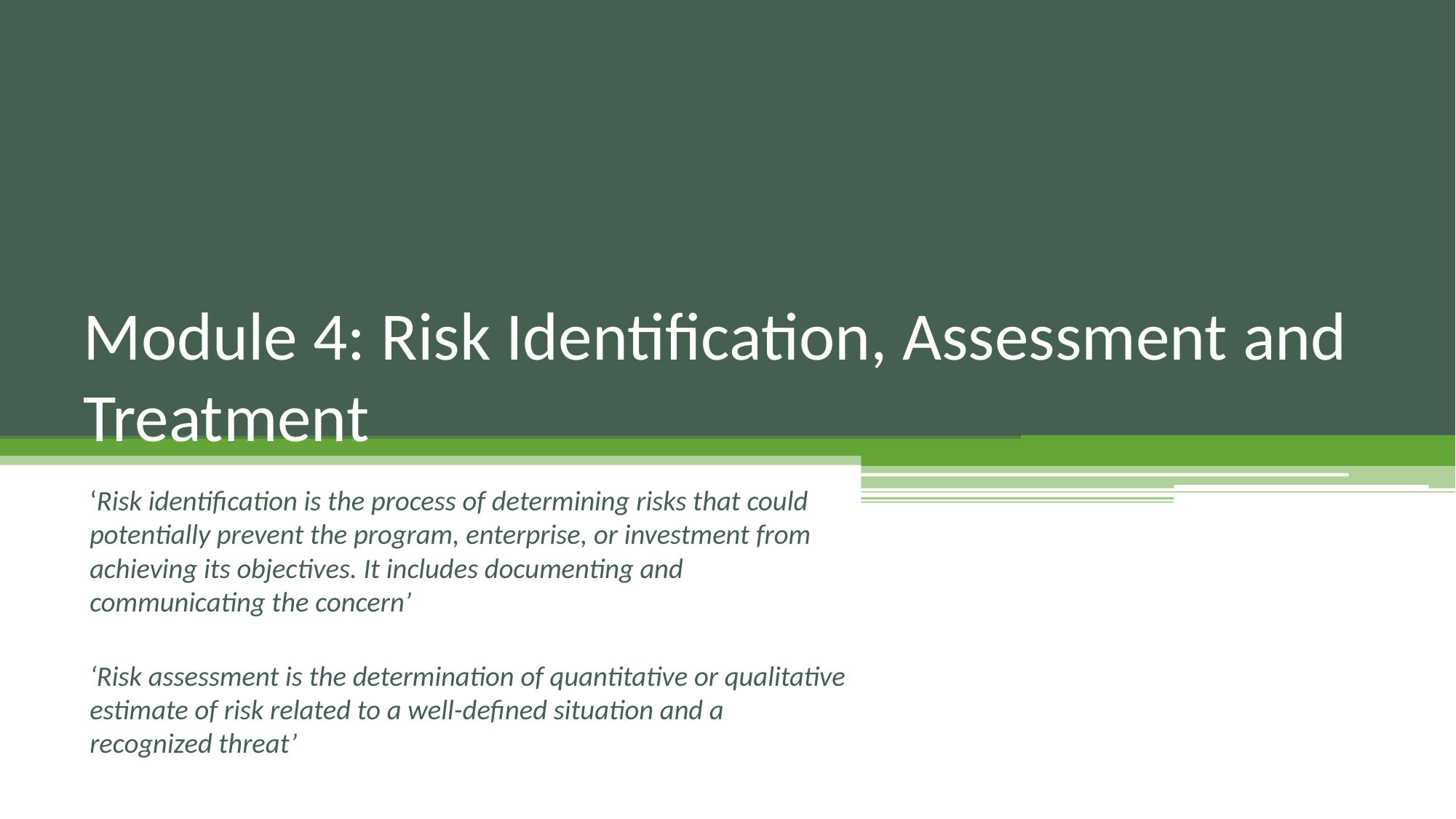

# Module 4: Risk Identification, Assessment and Treatment
‘Risk identification is the process of determining risks that could potentially prevent the program, enterprise, or investment from achieving its objectives. It includes documenting and communicating the concern’

‘Risk assessment is the determination of quantitative or qualitative estimate of risk related to a well-defined situation and a recognized threat’